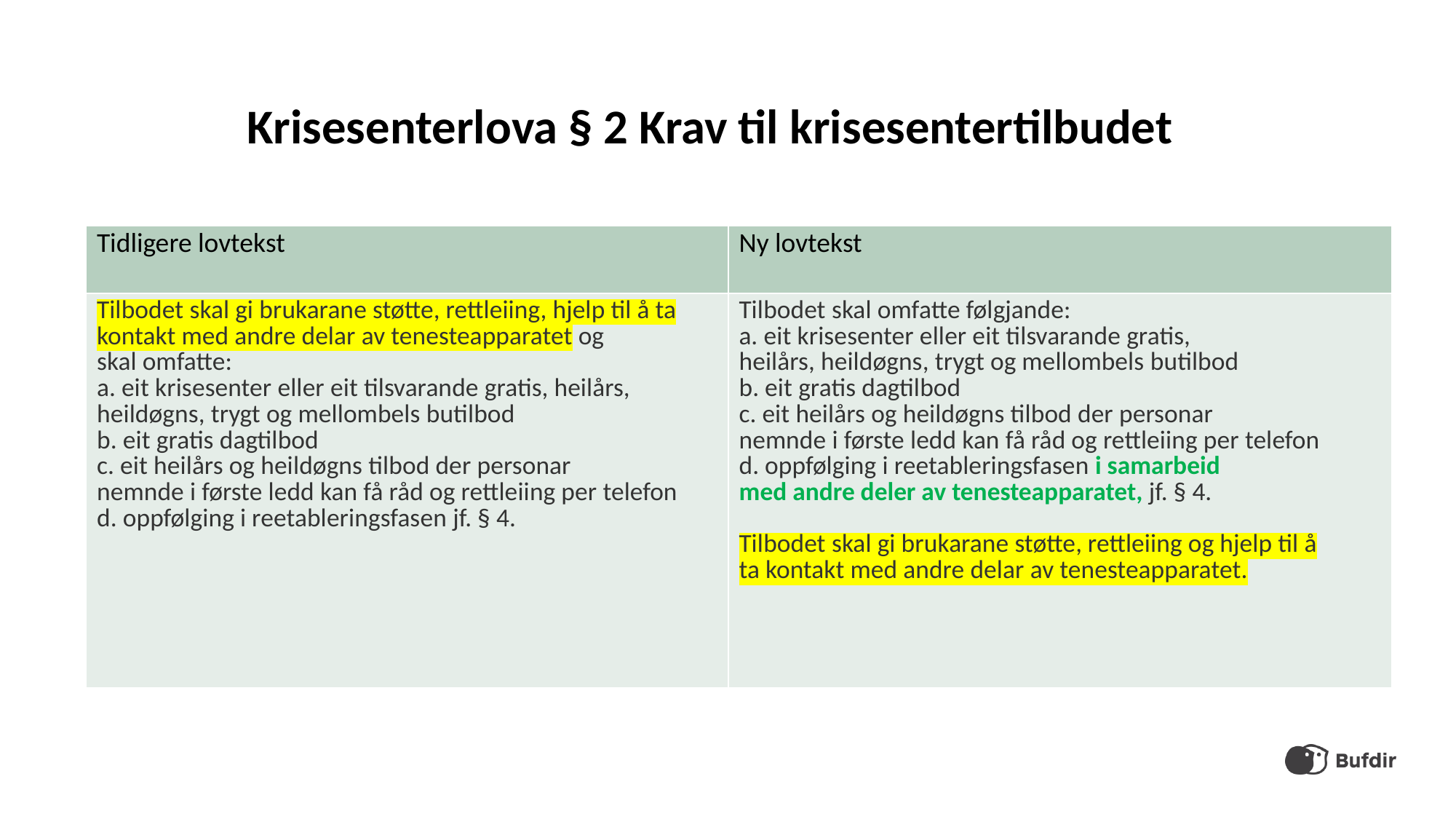

# Krisesenterlova § 2 Krav til krisesentertilbudet

| Tidligere lovtekst | Ny lovtekst |
| --- | --- |
| Tilbodet skal gi brukarane støtte, rettleiing, hjelp til å ta kontakt med andre delar av tenesteapparatet og  skal omfatte: a. eit krisesenter eller eit tilsvarande gratis, heilårs,  heildøgns, trygt og mellombels butilbod b. eit gratis dagtilbod c. eit heilårs og heildøgns tilbod der personar nemnde i første ledd kan få råd og rettleiing per telefon d. oppfølging i reetableringsfasen jf. § 4. | Tilbodet skal omfatte følgjande: a. eit krisesenter eller eit tilsvarande gratis, heilårs, heildøgns, trygt og mellombels butilbod b. eit gratis dagtilbod c. eit heilårs og heildøgns tilbod der personar nemnde i første ledd kan få råd og rettleiing per telefon d. oppfølging i reetableringsfasen i samarbeid med andre deler av tenesteapparatet, jf. § 4. Tilbodet skal gi brukarane støtte, rettleiing og hjelp til å ta kontakt med andre delar av tenesteapparatet. |